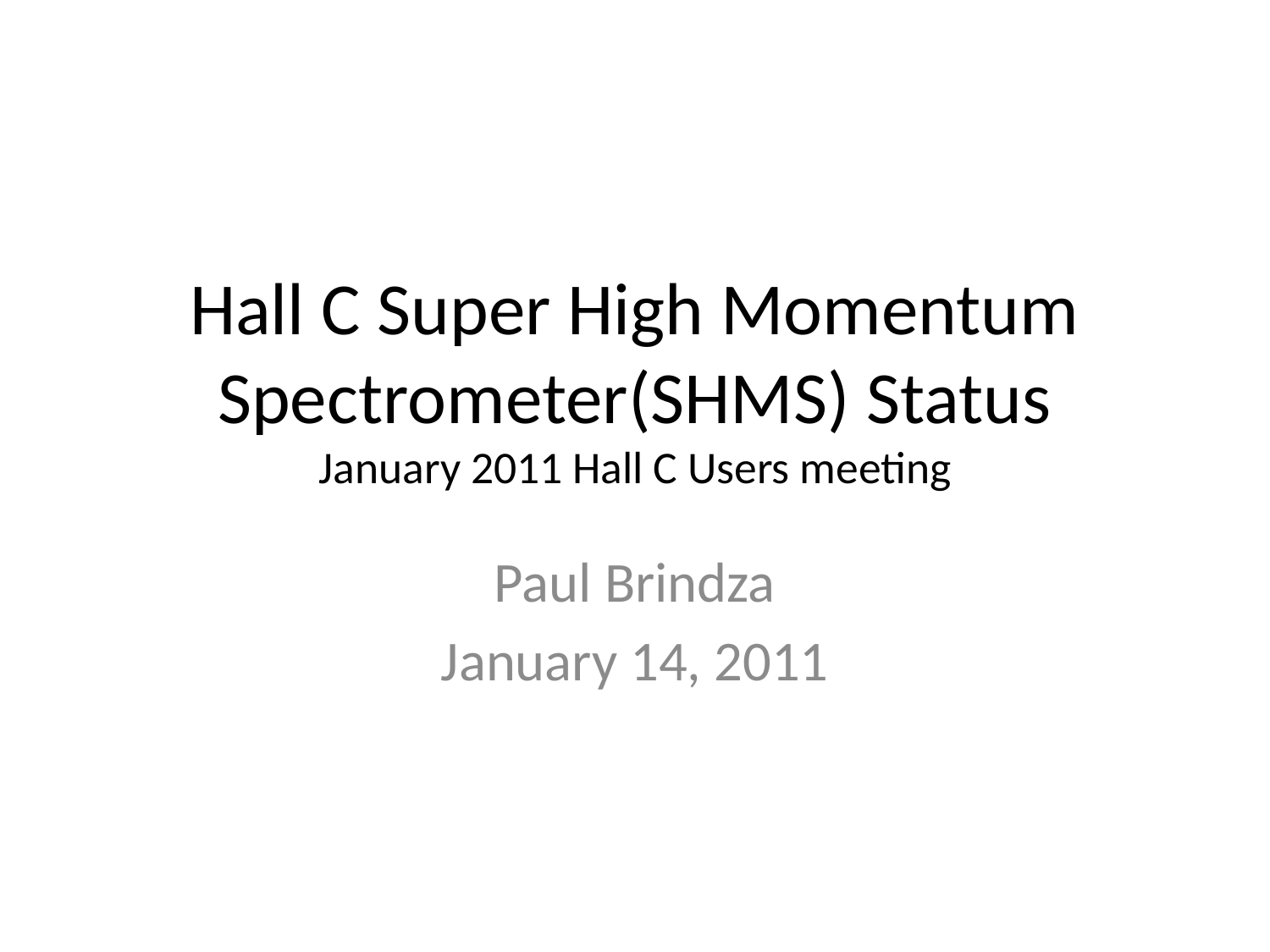

# Hall C Super High Momentum Spectrometer(SHMS) Status January 2011 Hall C Users meeting
Paul Brindza
January 14, 2011